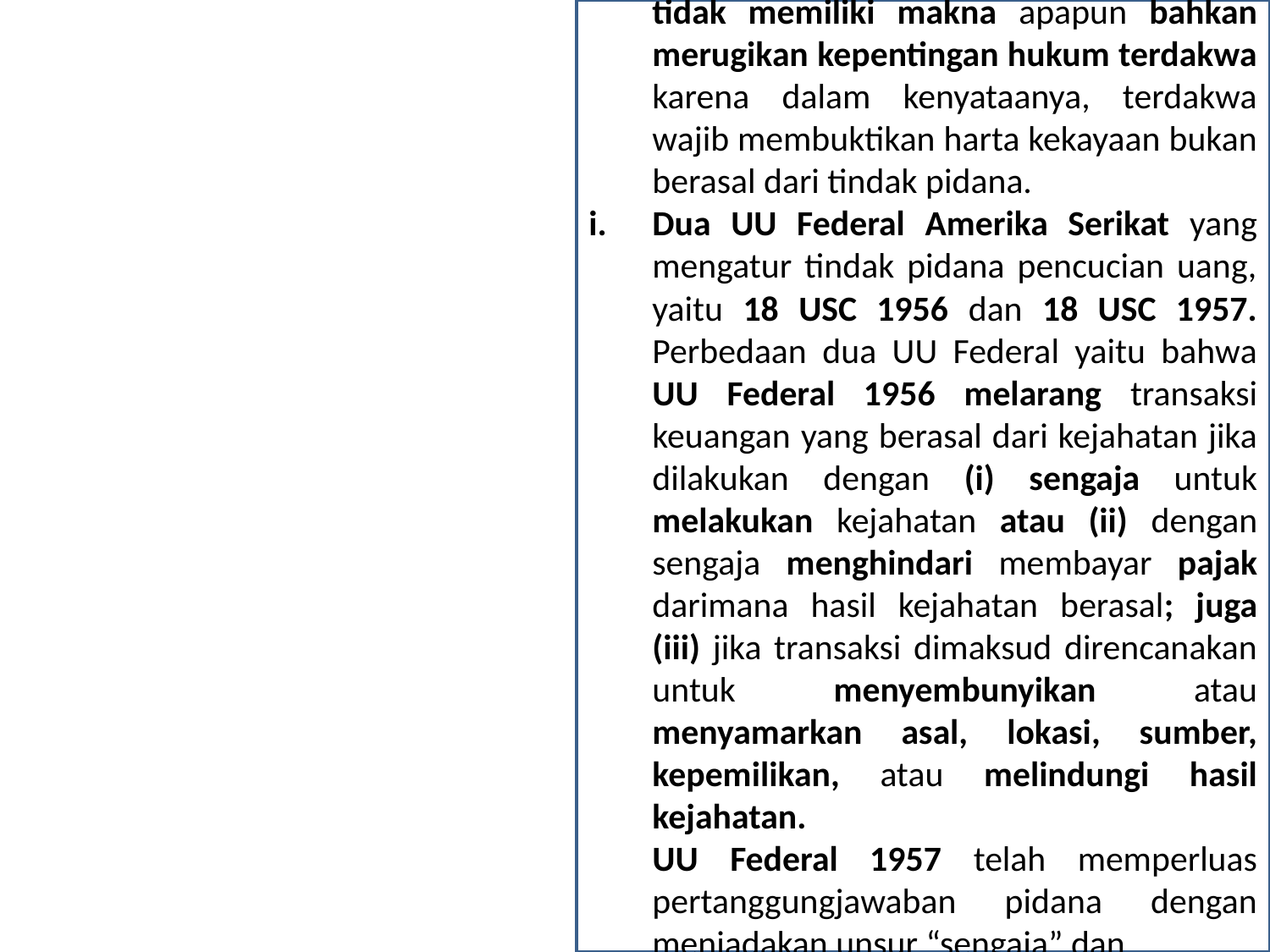

tidak memiliki makna apapun bahkan merugikan kepentingan hukum terdakwa karena dalam kenyataanya, terdakwa wajib membuktikan harta kekayaan bukan berasal dari tindak pidana.
Dua UU Federal Amerika Serikat yang mengatur tindak pidana pencucian uang, yaitu 18 USC 1956 dan 18 USC 1957. Perbedaan dua UU Federal yaitu bahwa UU Federal 1956 melarang transaksi keuangan yang berasal dari kejahatan jika dilakukan dengan (i) sengaja untuk melakukan kejahatan atau (ii) dengan sengaja menghindari membayar pajak darimana hasil kejahatan berasal; juga (iii) jika transaksi dimaksud direncanakan untuk menyembunyikan atau menyamarkan asal, lokasi, sumber, kepemilikan, atau melindungi hasil kejahatan.
UU Federal 1957 telah memperluas pertanggungjawaban pidana dengan meniadakan unsur “sengaja” dan
23